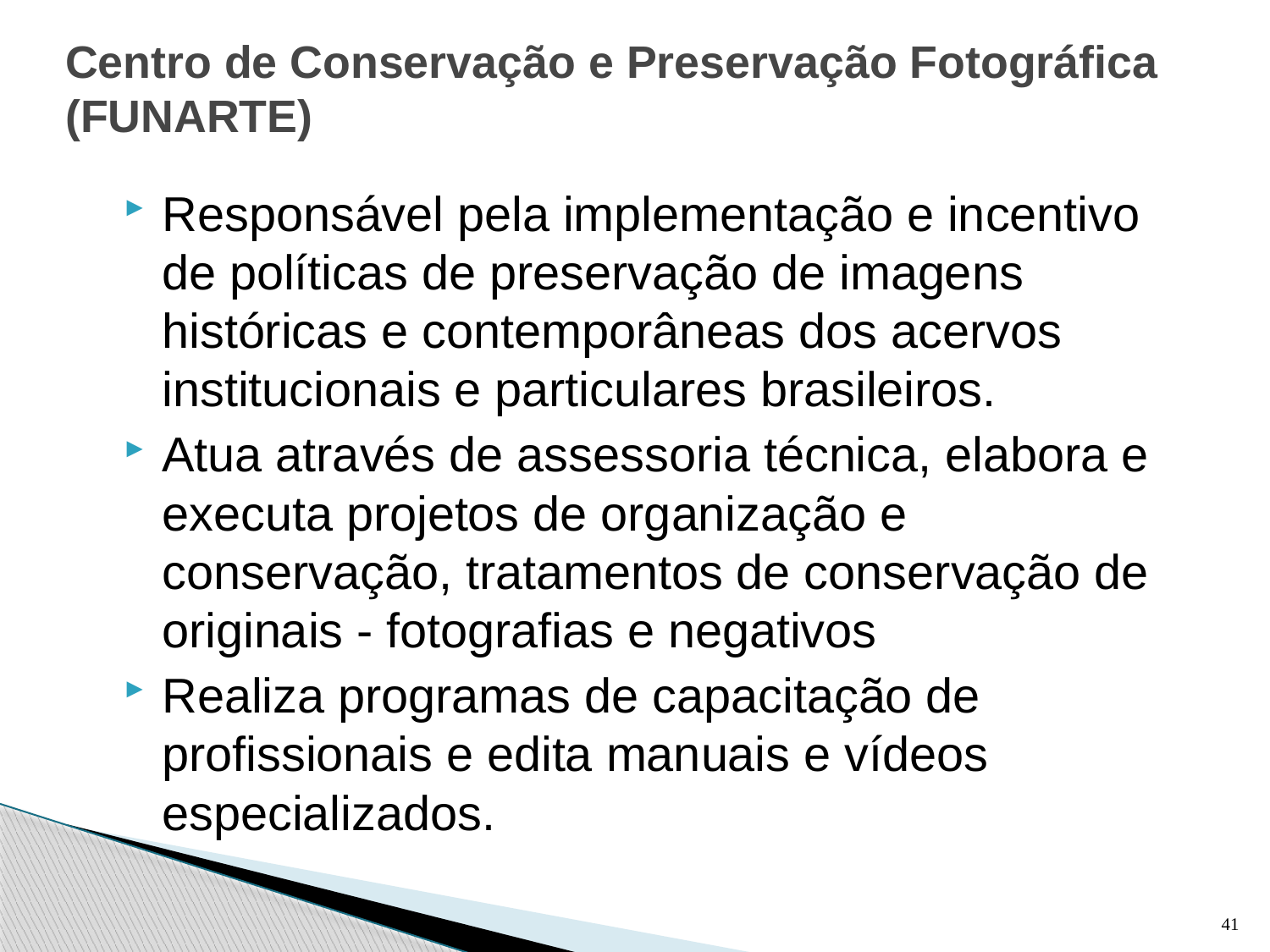

# Centro de Conservação e Preservação Fotográfica (FUNARTE)
Responsável pela implementação e incentivo de políticas de preservação de imagens históricas e contemporâneas dos acervos institucionais e particulares brasileiros.
Atua através de assessoria técnica, elabora e executa projetos de organização e conservação, tratamentos de conservação de originais - fotografias e negativos
Realiza programas de capacitação de profissionais e edita manuais e vídeos especializados.
41